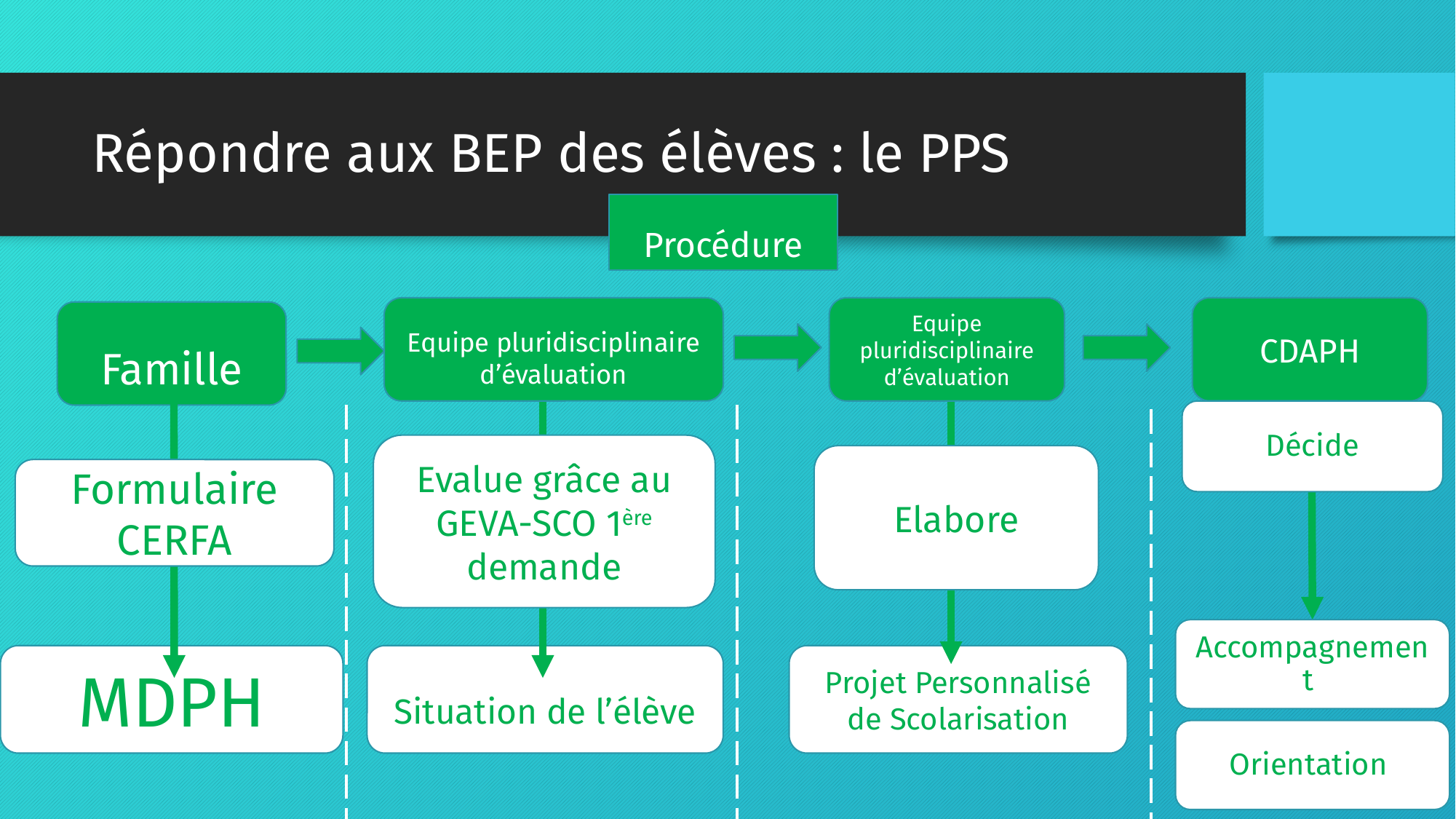

# Répondre aux BEP des élèves : le PPS

Procédure

Equipe pluridisciplinaire d’évaluation
Equipe pluridisciplinaire d’évaluation
CDAPH

Famille

Décide
Evalue grâce au GEVA-SCO 1ère demande
Elabore
Formulaire CERFA
Accompagnement
MDPH

Situation de l’élève
Projet Personnalisé de Scolarisation
Orientation